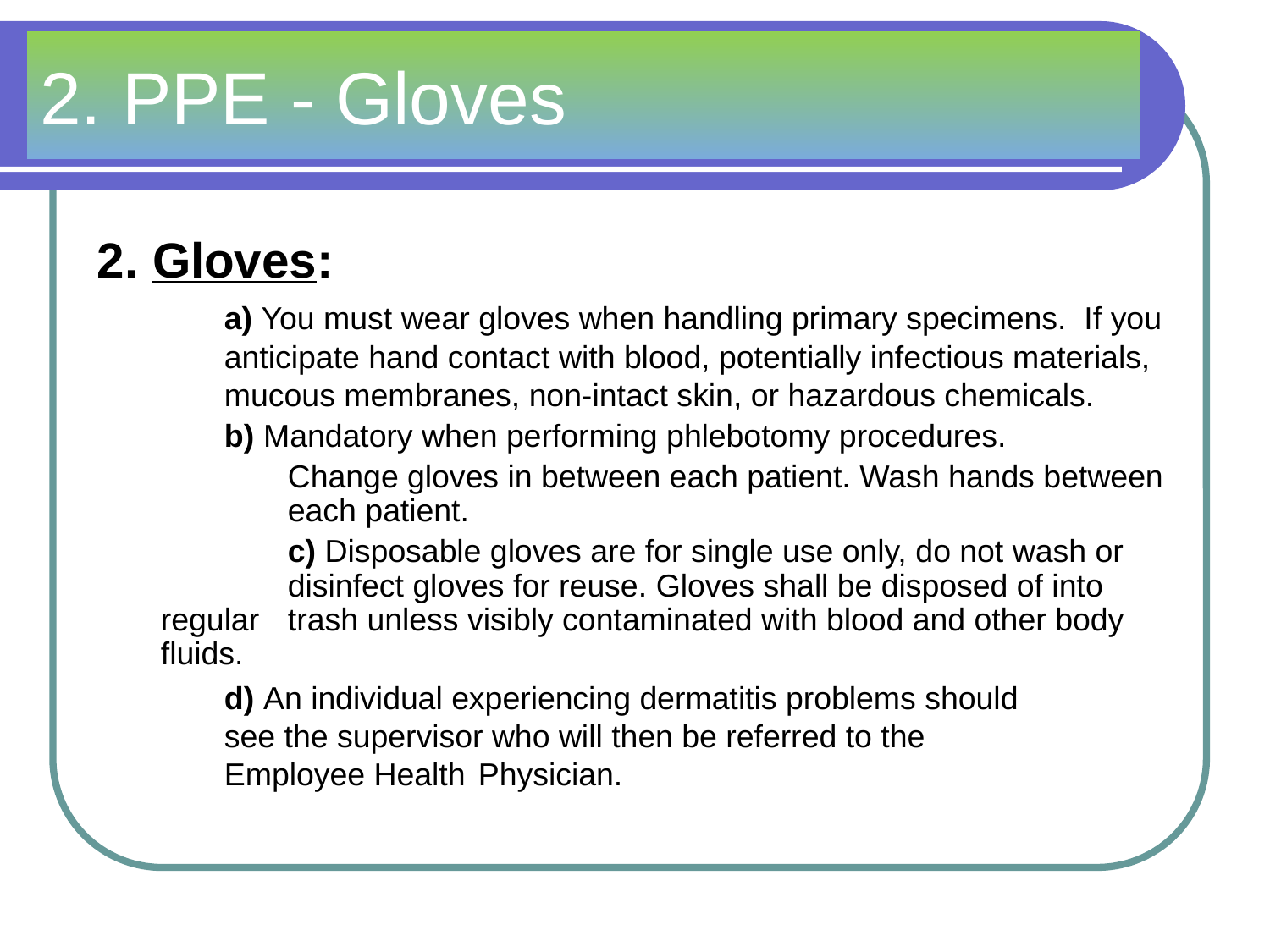

# 2. PPE - Gloves
2. Gloves:
	a) You must wear gloves when handling primary specimens.  If you 	anticipate hand contact with blood, potentially infectious materials, 	mucous membranes, non-intact skin, or hazardous chemicals.
	b) Mandatory when performing phlebotomy procedures.
	Change gloves in between each patient. Wash hands between 	each patient.
	c) Disposable gloves are for single use only, do not wash or 	disinfect gloves for reuse. Gloves shall be disposed of into regular 	trash unless visibly contaminated with blood and other body fluids.
	d) An individual experiencing dermatitis problems should 		see the supervisor who will then be referred to the 			Employee Health 	Physician.